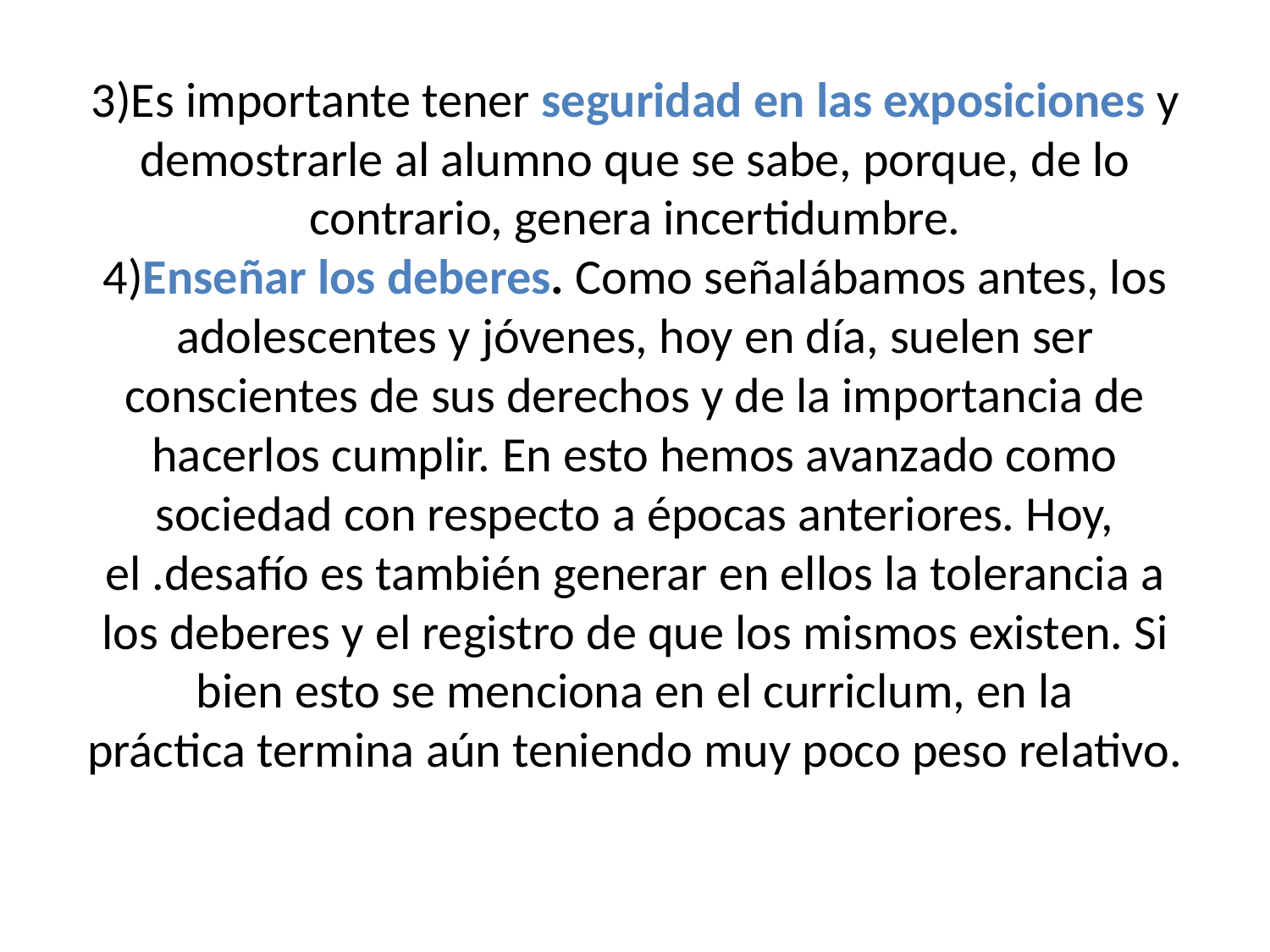

# 3)Es importante tener seguridad en las exposiciones y demostrarle al alumno que se sabe, porque, de lo contrario, genera incertidumbre. 4)Enseñar los deberes. Como señalábamos antes, los adolescentes y jóvenes, hoy en día, suelen ser conscientes de sus derechos y de la importancia de hacerlos cumplir. En esto hemos avanzado como sociedad con respecto a épocas anteriores. Hoy, el .desafío es también generar en ellos la tolerancia a los deberes y el registro de que los mismos existen. Si bien esto se menciona en el curriclum, en la práctica termina aún teniendo muy poco peso relativo.